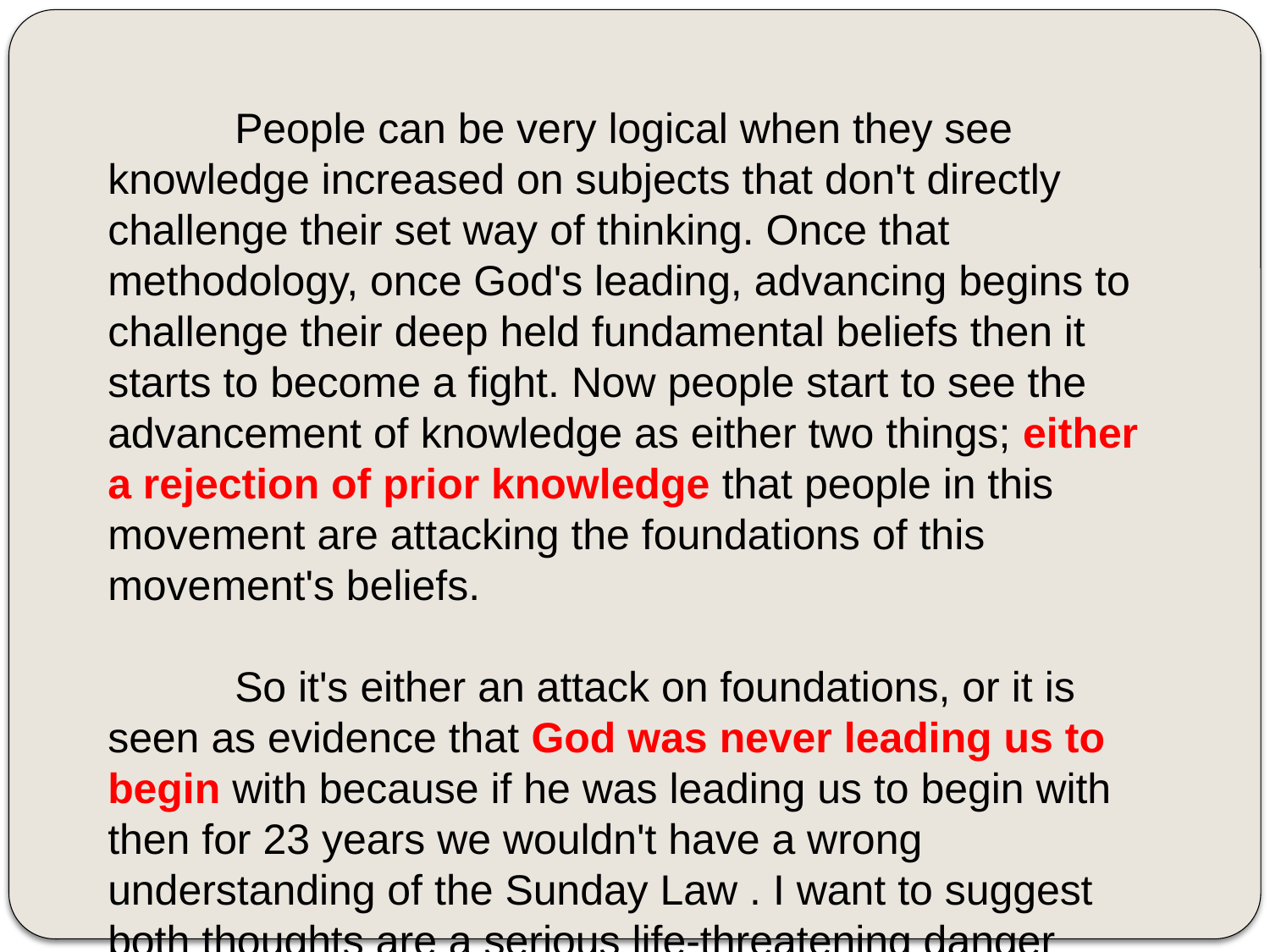

People can be very logical when they see knowledge increased on subjects that don't directly challenge their set way of thinking. Once that methodology, once God's leading, advancing begins to challenge their deep held fundamental beliefs then it starts to become a fight. Now people start to see the advancement of knowledge as either two things; either a rejection of prior knowledge that people in this movement are attacking the foundations of this movement's beliefs.

	So it's either an attack on foundations, or it is seen as evidence that God was never leading us to begin with because if he was leading us to begin with then for 23 years we wouldn't have a wrong understanding of the Sunday Law . I want to suggest both thoughts are a serious life-threatening danger where we forget how God leads his people in his past history.